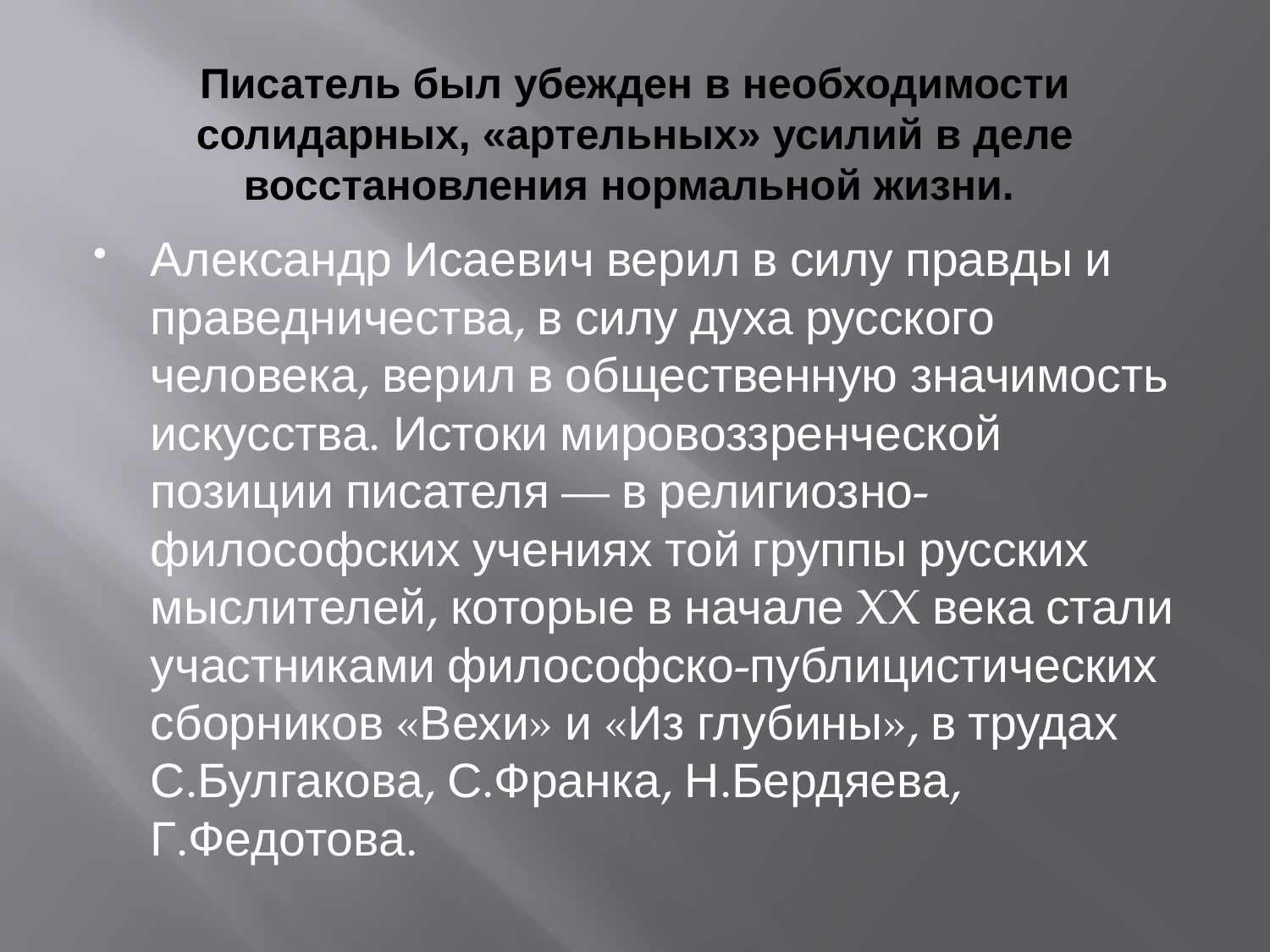

# Писатель был убежден в необходимости солидарных, «артельных» усилий в деле восстановления нормальной жизни.
Александр Исаевич верил в силу правды и праведничества, в силу духа русского человека, верил в общественную значимость искусства. Истоки мировоззренческой позиции писателя — в религиозно-философских учениях той группы русских мыслителей, которые в начале XX века стали участниками философско-публицистических сборников «Вехи» и «Из глубины», в трудах С.Булгакова, С.Франка, Н.Бердяева, Г.Федотова.